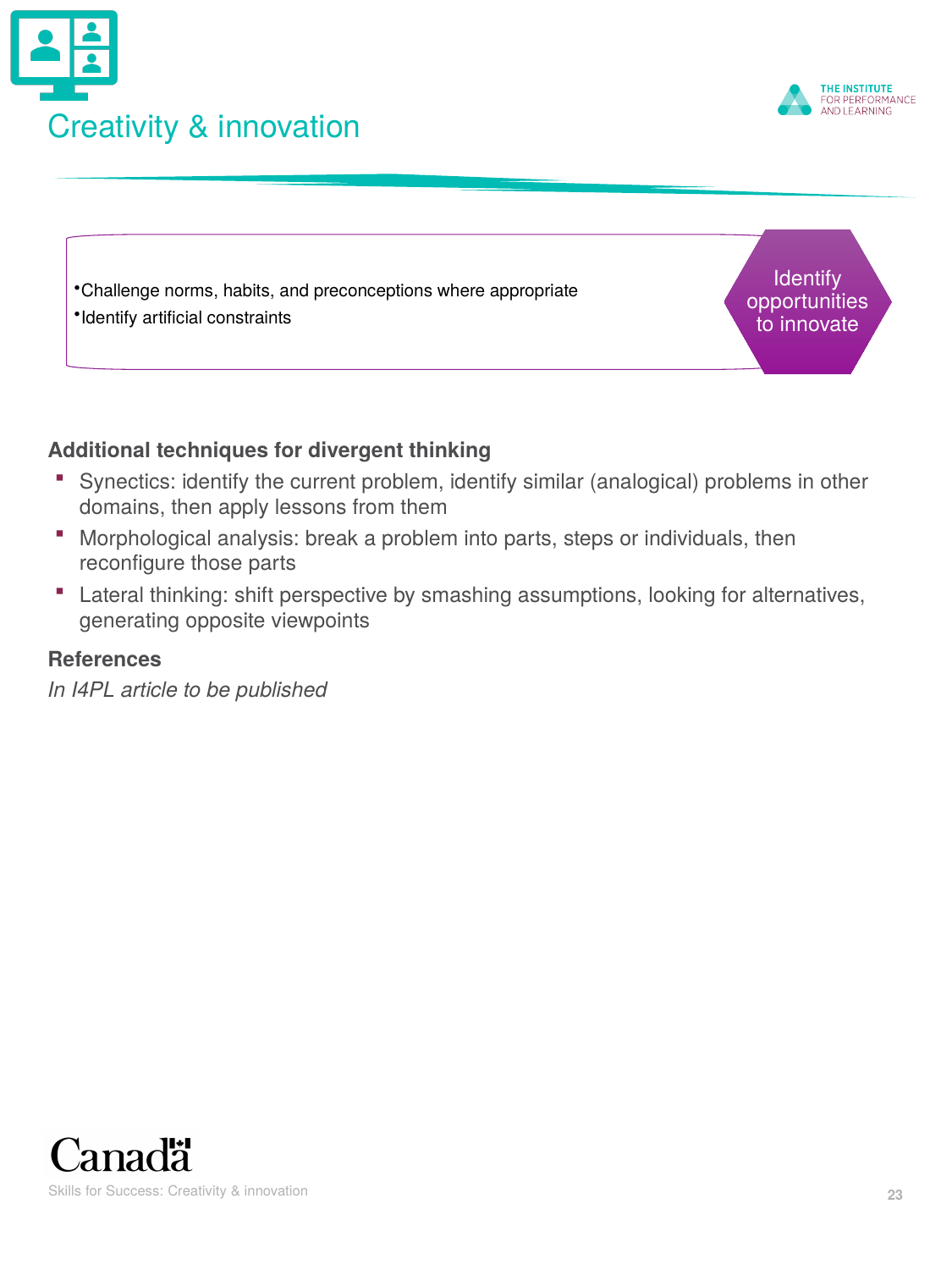

# Creativity & innovation
Identify opportunities to innovate
Challenge norms, habits, and preconceptions where appropriate
Identify artificial constraints
Additional techniques for divergent thinking
Synectics: identify the current problem, identify similar (analogical) problems in other domains, then apply lessons from them
Morphological analysis: break a problem into parts, steps or individuals, then reconfigure those parts
Lateral thinking: shift perspective by smashing assumptions, looking for alternatives, generating opposite viewpoints
References
In I4PL article to be published
Skills for Success: Creativity & innovation
23